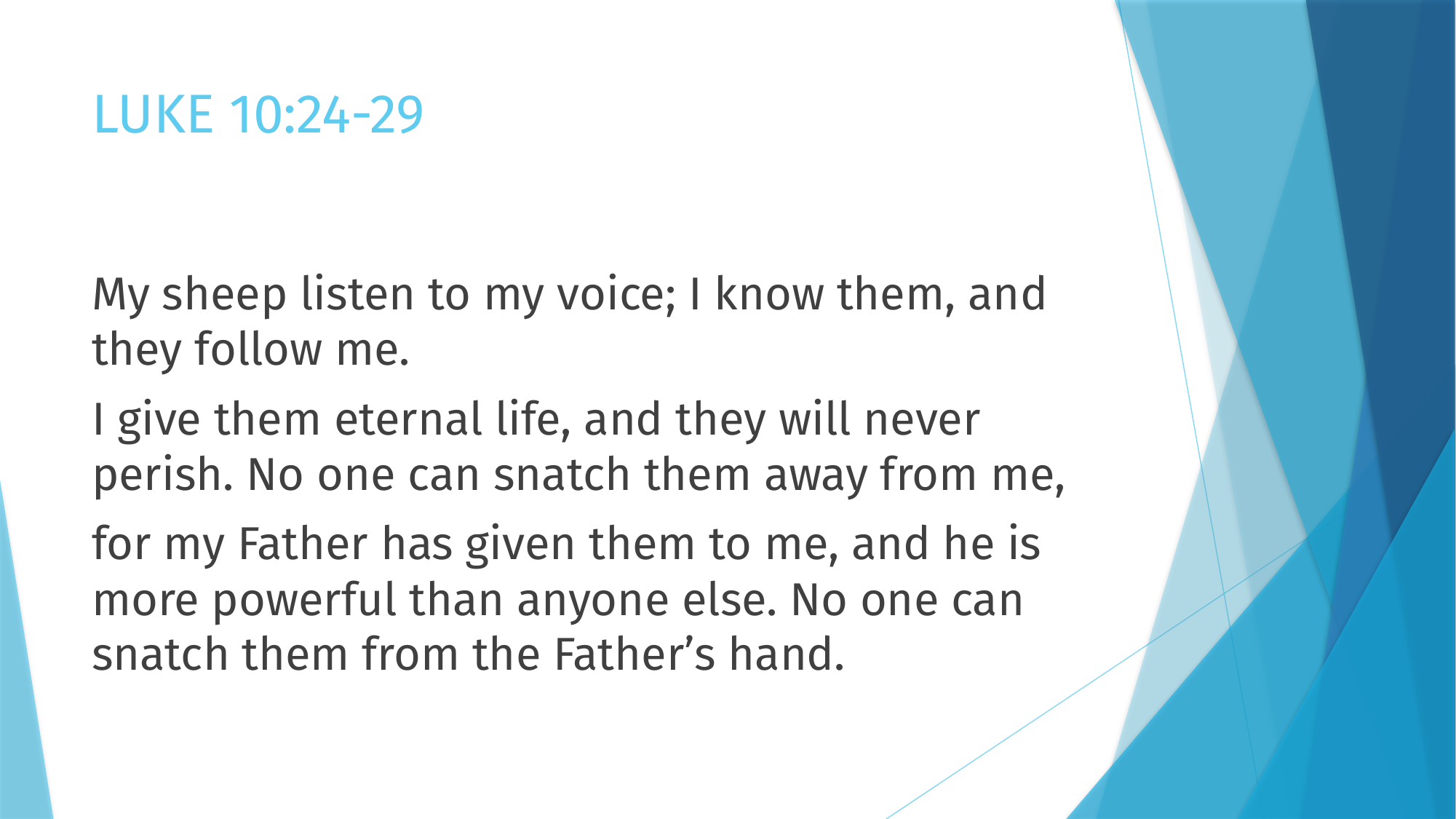

# LUKE 10:24-29
My sheep listen to my voice; I know them, and they follow me.
I give them eternal life, and they will never perish. No one can snatch them away from me,
for my Father has given them to me, and he is more powerful than anyone else. No one can snatch them from the Father’s hand.